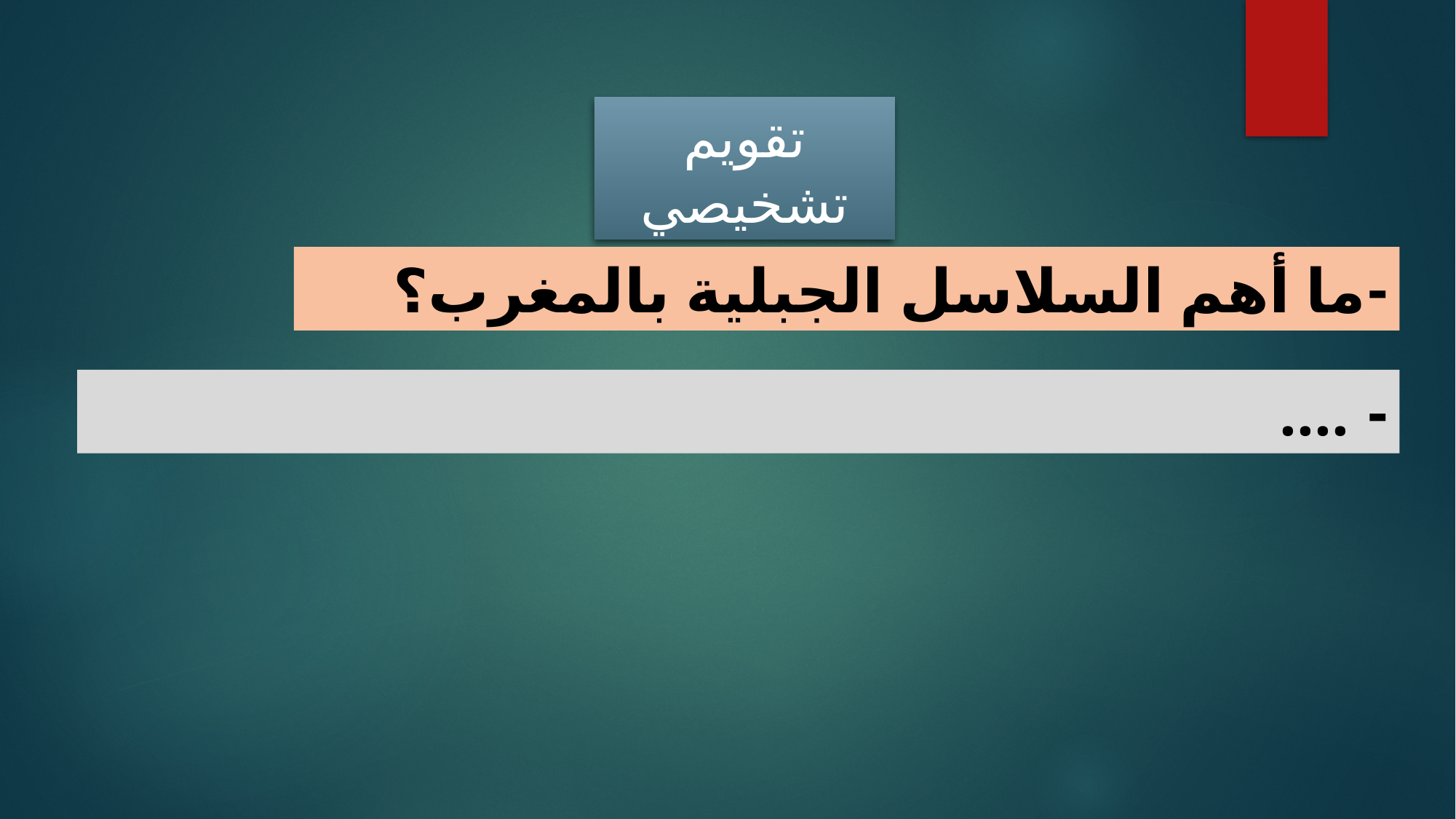

تقويم تشخيصي
-	ما أهم السلاسل الجبلية بالمغرب؟
-	....